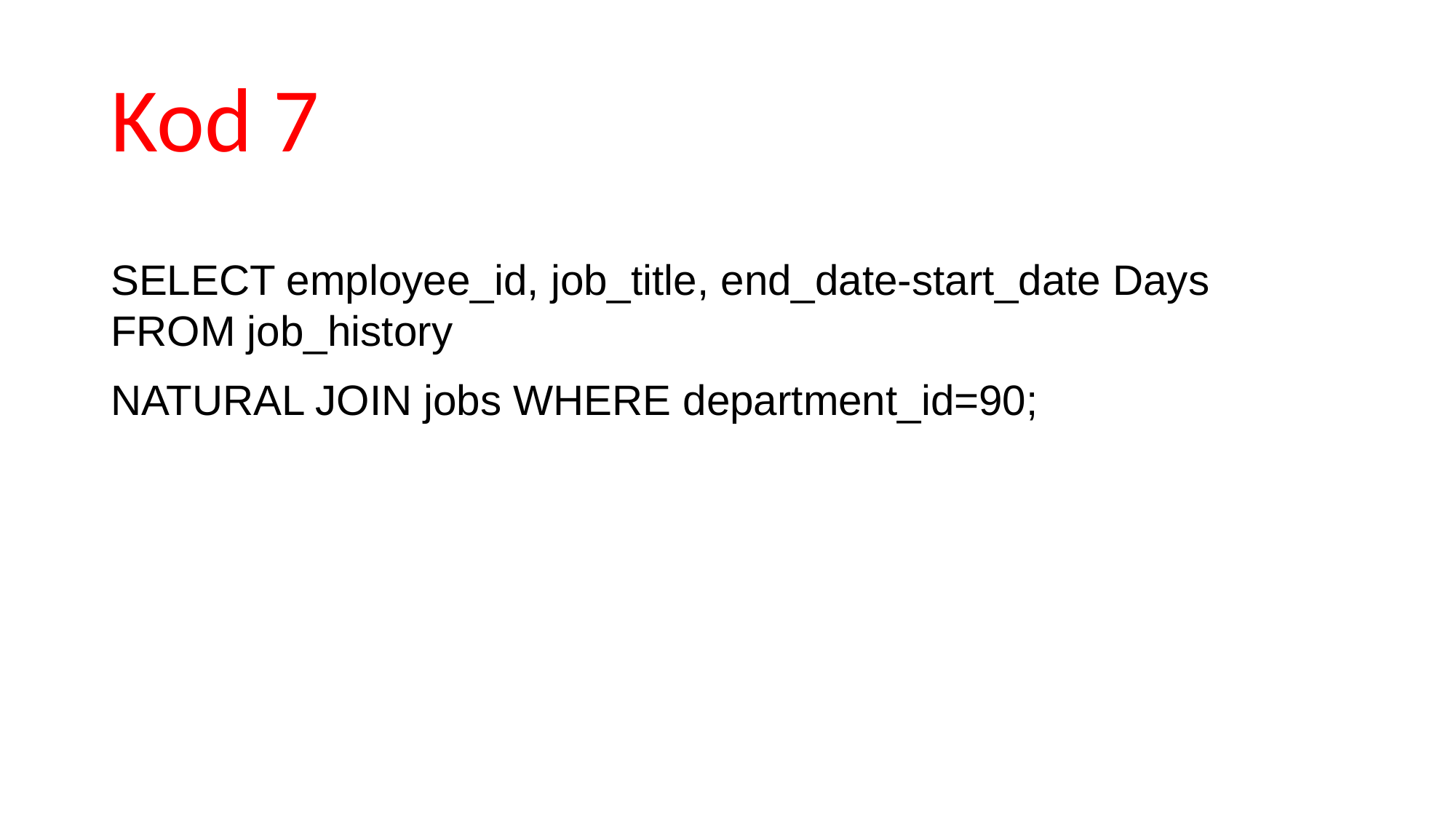

# Kod 7
SELECT employee_id, job_title, end_date-start_date Days FROM job_history
NATURAL JOIN jobs WHERE department_id=90;